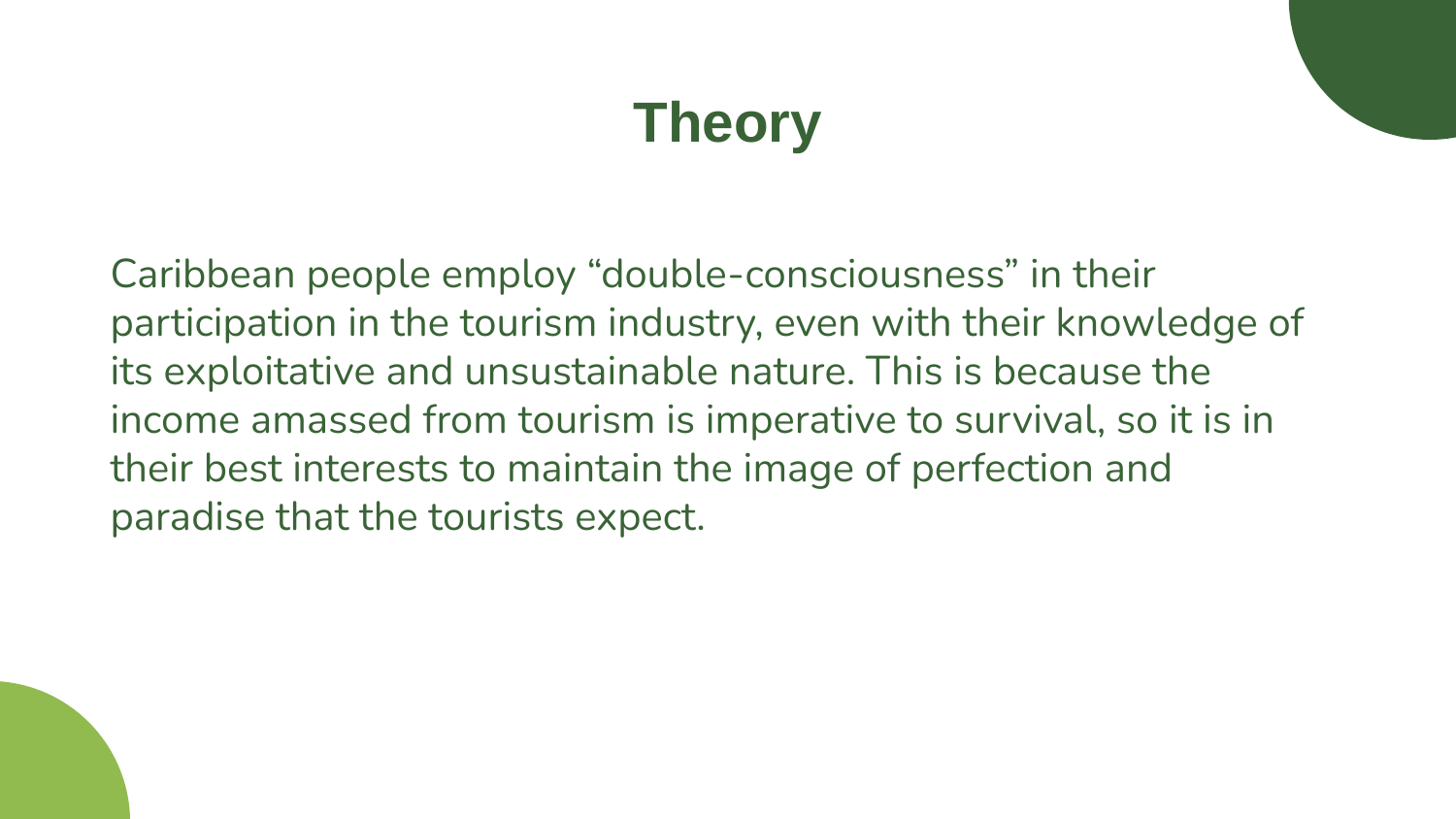

# Theory
Caribbean people employ “double-consciousness” in their participation in the tourism industry, even with their knowledge of its exploitative and unsustainable nature. This is because the income amassed from tourism is imperative to survival, so it is in their best interests to maintain the image of perfection and paradise that the tourists expect.